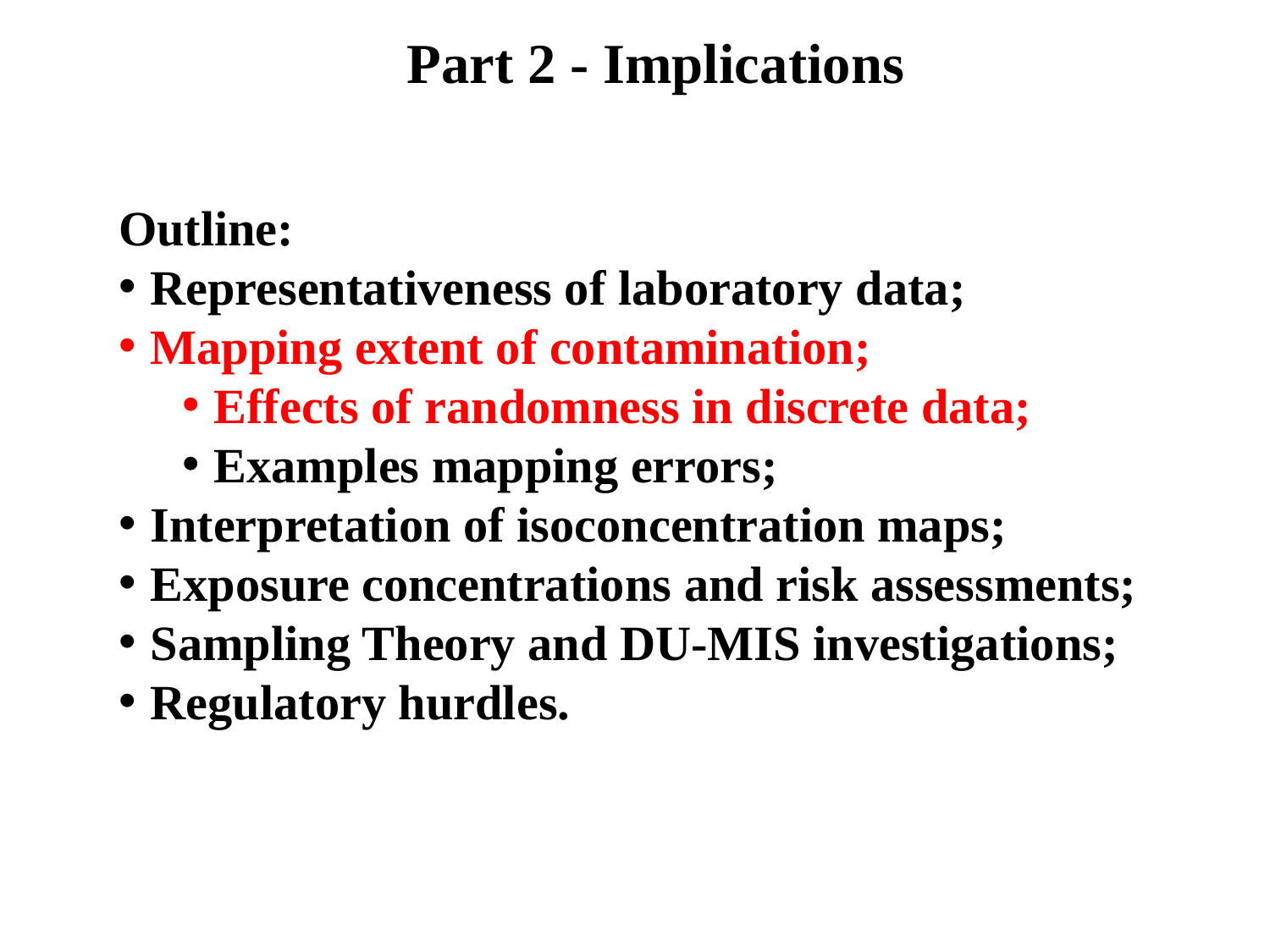

Part 2 - Implications
Outline:
Representativeness of laboratory data;
Mapping extent of contamination;
Effects of randomness in discrete data;
Examples mapping errors;
Interpretation of isoconcentration maps;
Exposure concentrations and risk assessments;
Sampling Theory and DU-MIS investigations;
Regulatory hurdles.